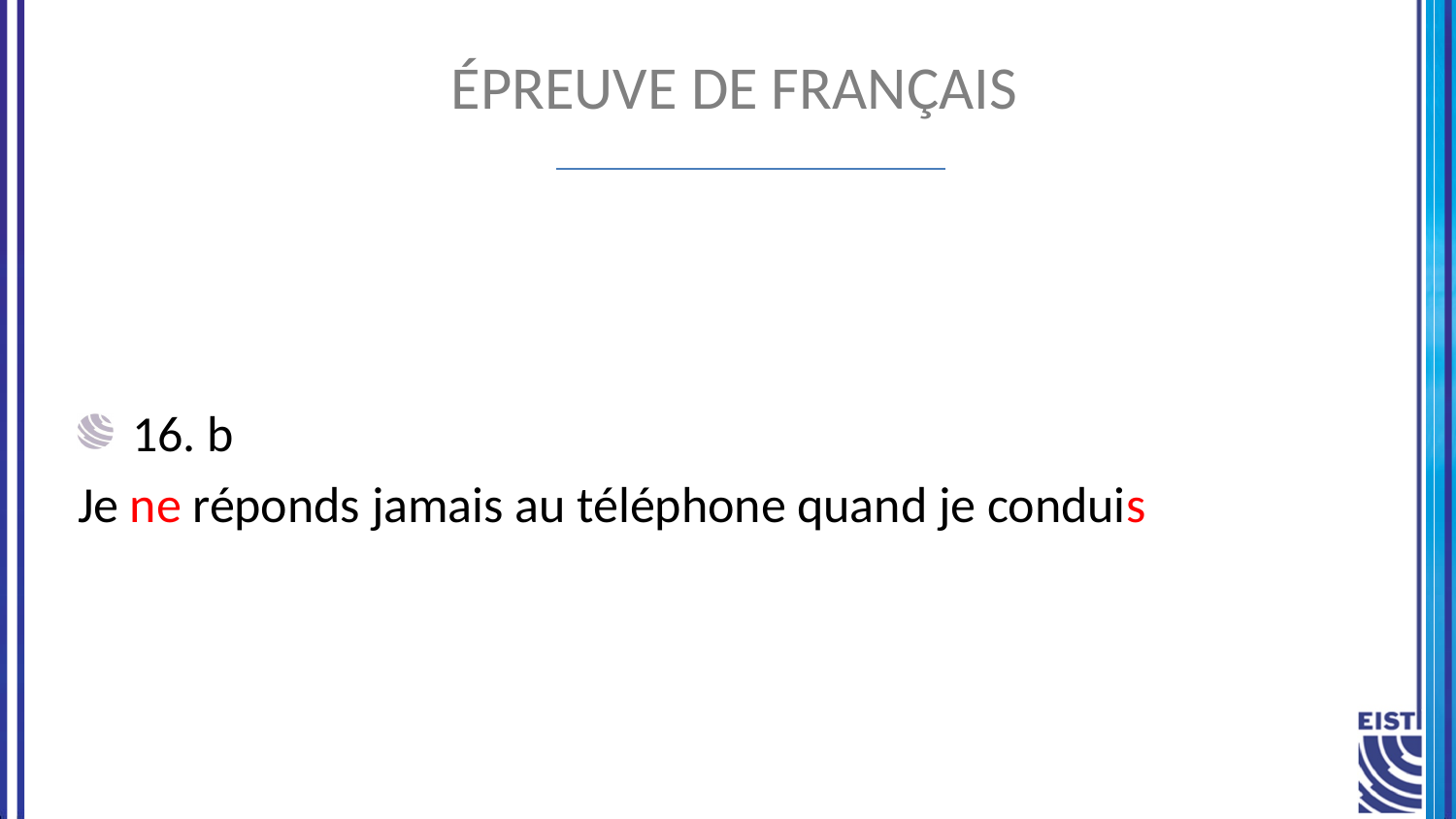

# Épreuve de français
16. b
Je ne réponds jamais au téléphone quand je conduis